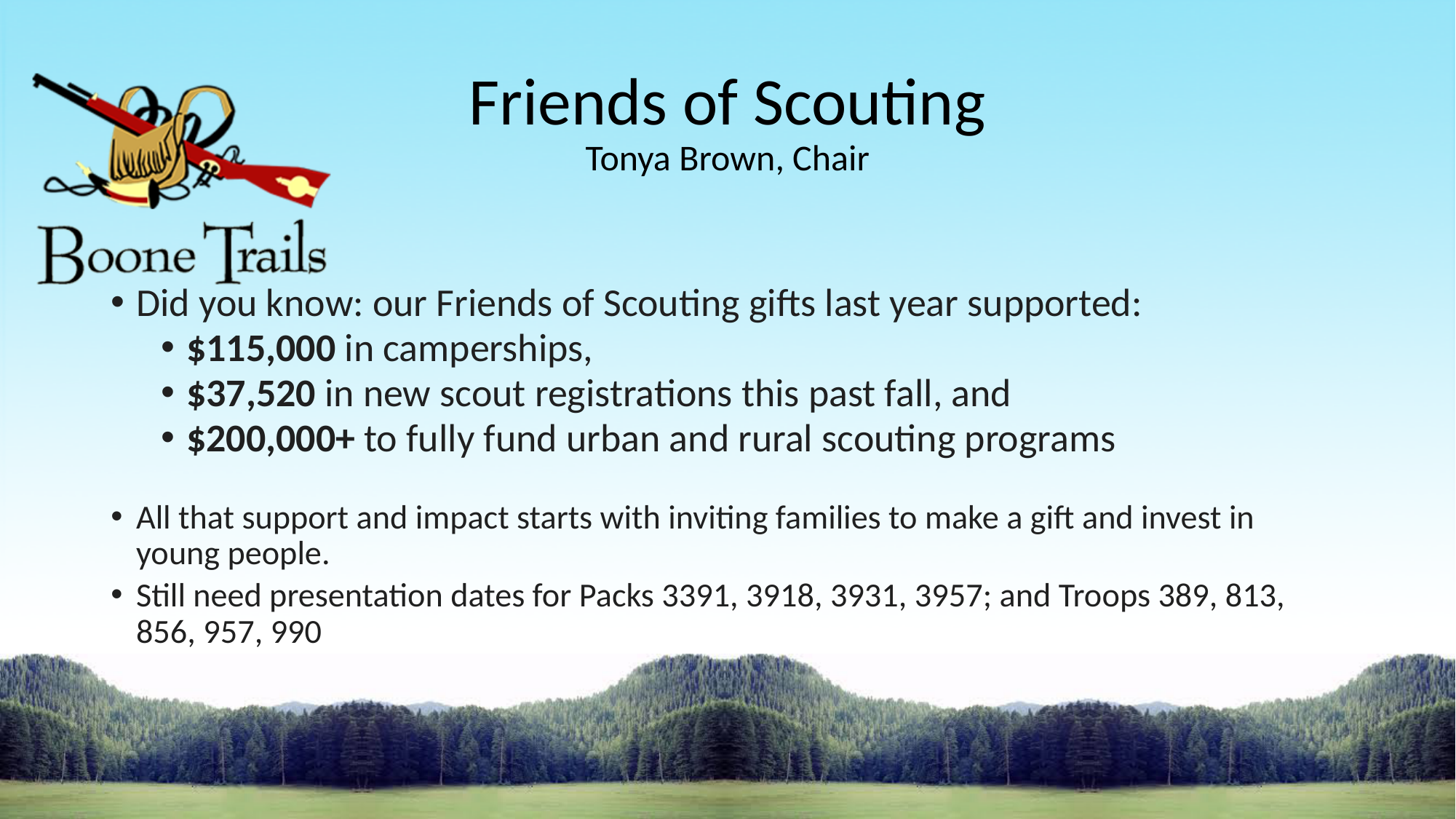

# Friends of Scouting Tonya Brown, Chair

Did you know: our Friends of Scouting gifts last year supported:
$115,000 in camperships,
$37,520 in new scout registrations this past fall, and
$200,000+ to fully fund urban and rural scouting programs

All that support and impact starts with inviting families to make a gift and invest in young people.
Still need presentation dates for Packs 3391, 3918, 3931, 3957; and Troops 389, 813, 856, 957, 990